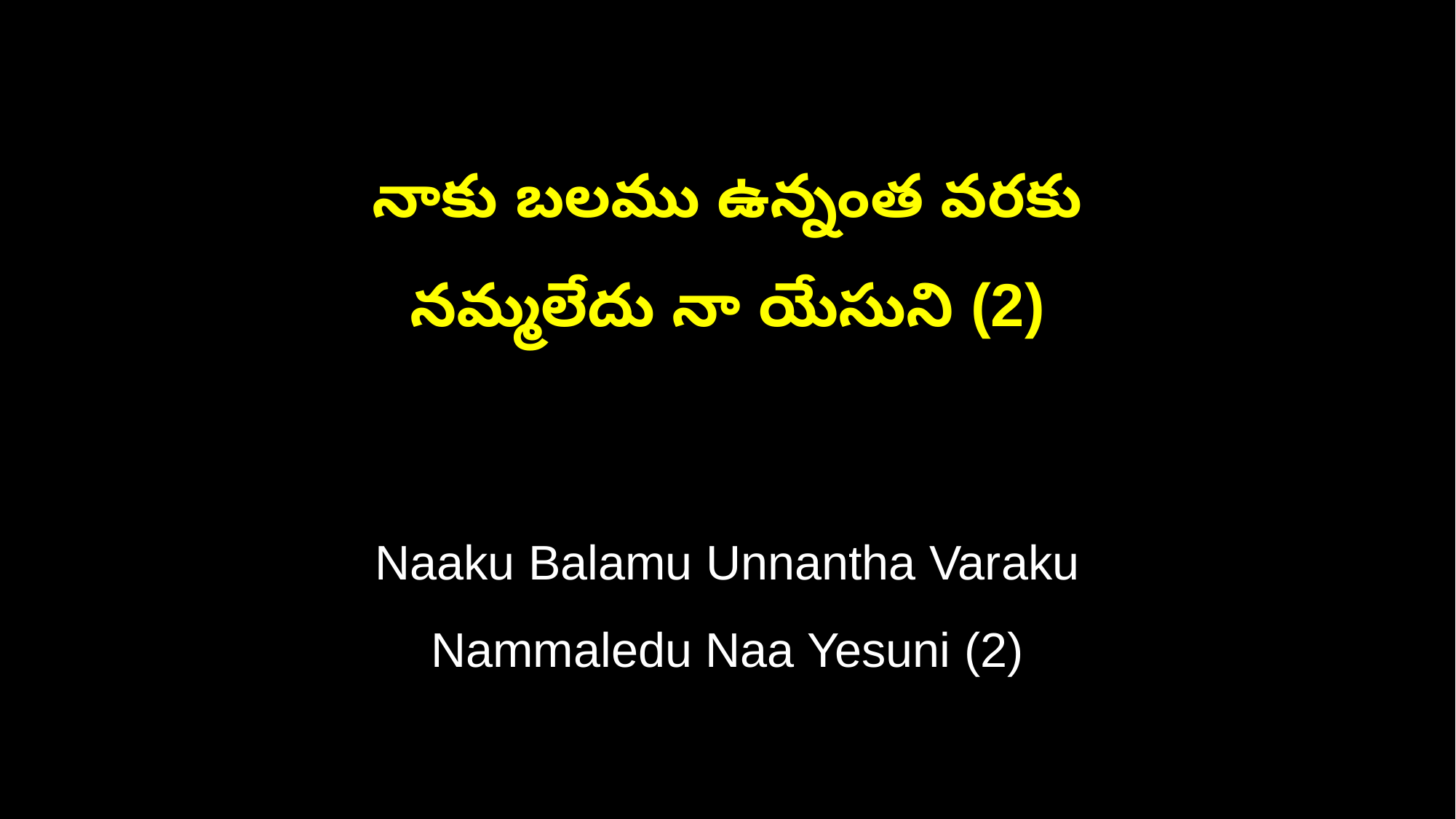

నాకు బలము ఉన్నంత వరకు
నమ్మలేదు నా యేసుని (2)
Naaku Balamu Unnantha Varaku
Nammaledu Naa Yesuni (2)